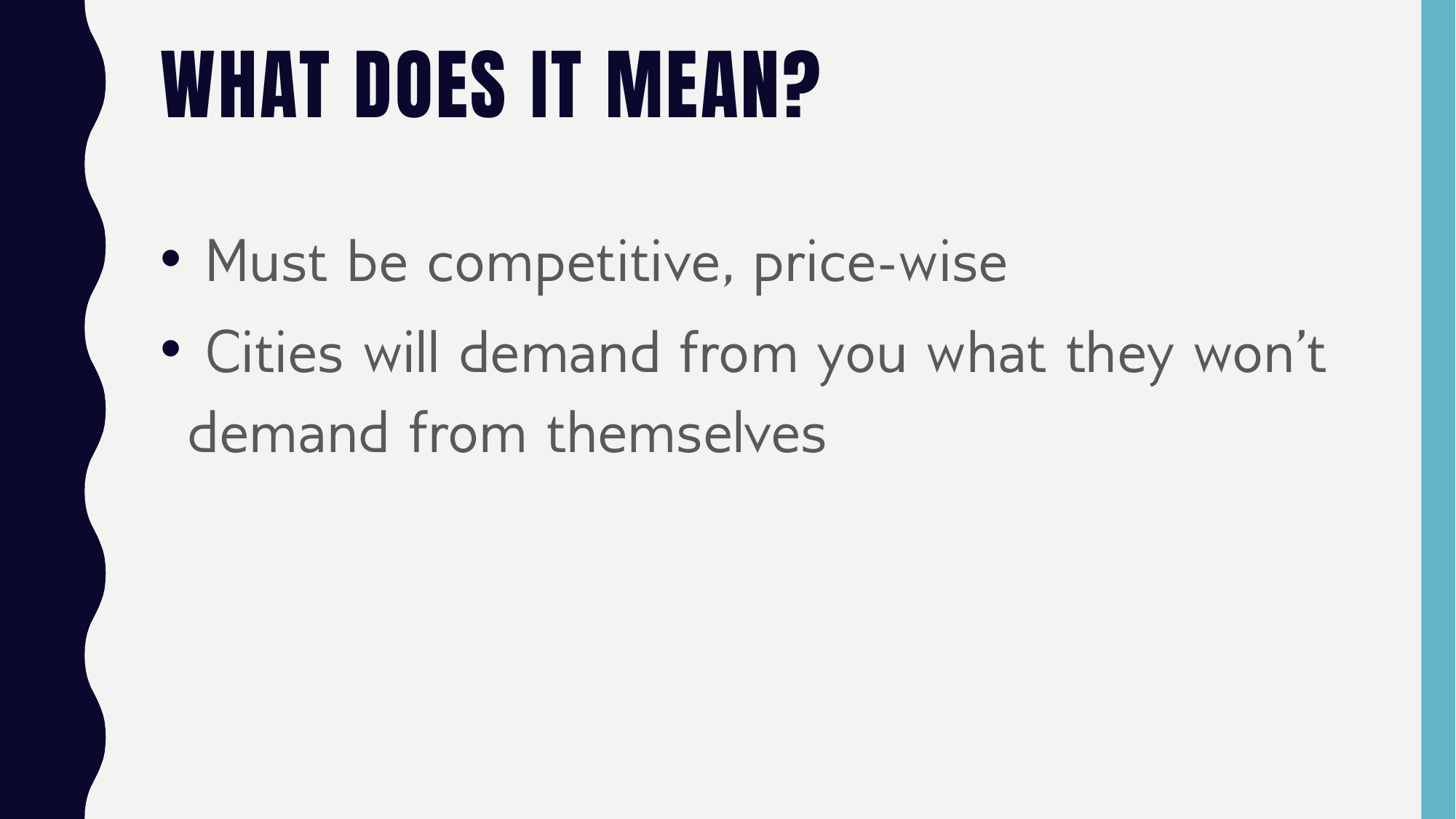

# What does it mean?
 Must be competitive, price-wise
 Cities will demand from you what they won’t demand from themselves